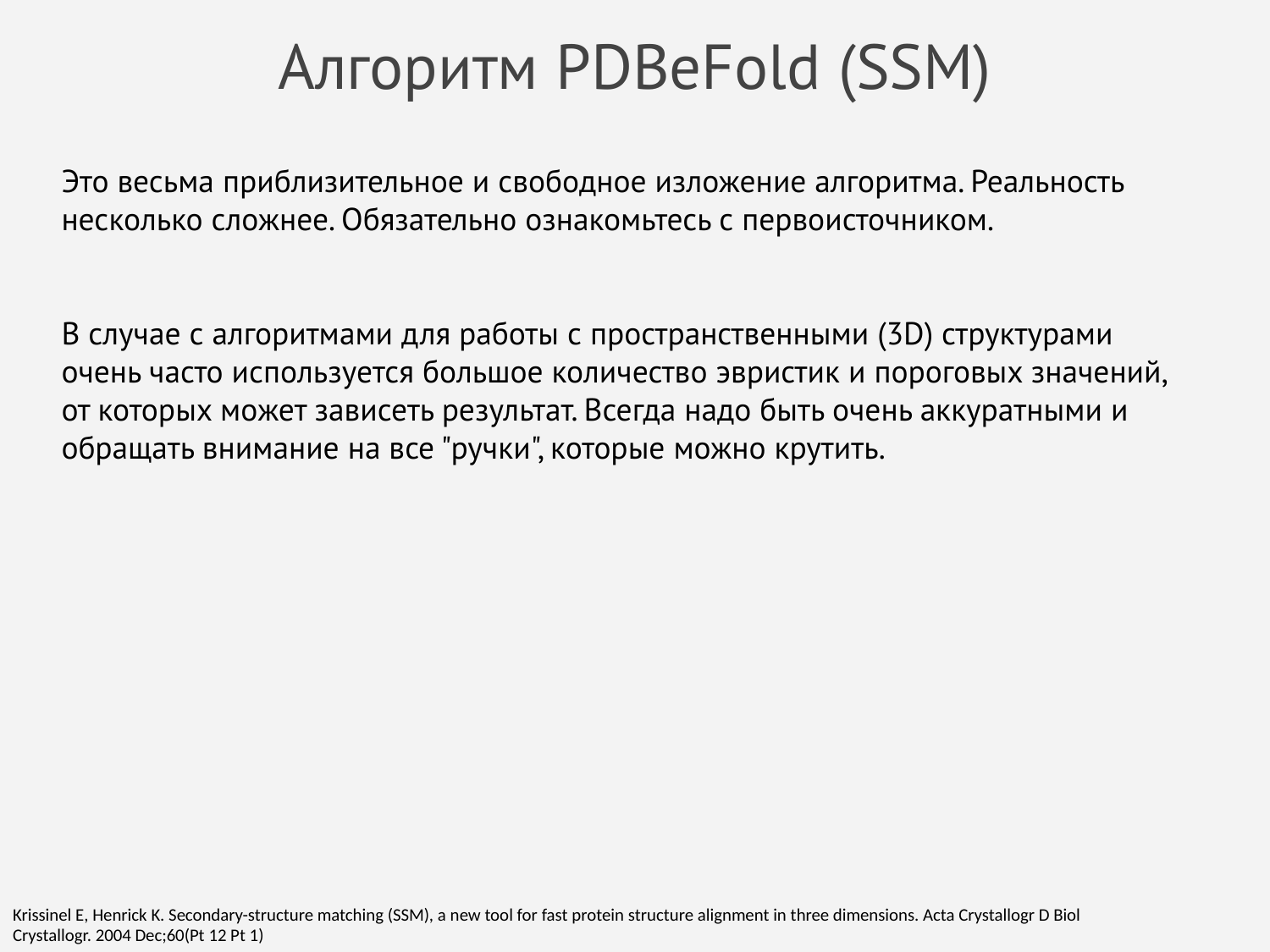

# Алгоритм PDBeFold (SSM)
Это весьма приблизительное и свободное изложение алгоритма. Реальность несколько сложнее. Обязательно ознакомьтесь с первоисточником.

В случае с алгоритмами для работы с пространственными (3D) структурами очень часто используется большое количество эвристик и пороговых значений, от которых может зависеть результат. Всегда надо быть очень аккуратными и обращать внимание на все "ручки", которые можно крутить.
Krissinel E, Henrick K. Secondary-structure matching (SSM), a new tool for fast protein structure alignment in three dimensions. Acta Crystallogr D Biol Crystallogr. 2004 Dec;60(Pt 12 Pt 1)